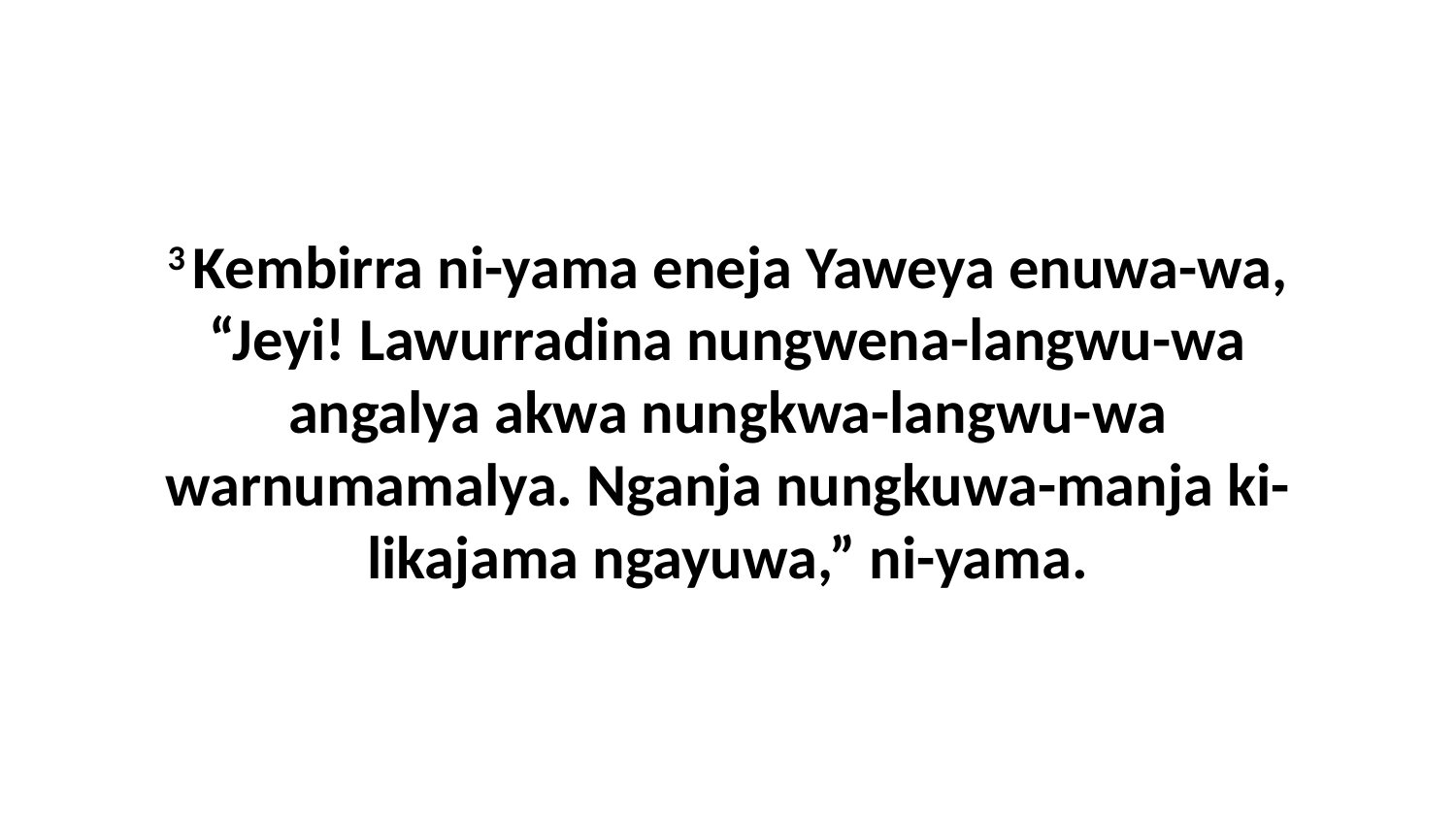

3 Kembirra ni-yama eneja Yaweya enuwa-wa, “Jeyi! Lawurradina nungwena-langwu-wa angalya akwa nungkwa-langwu-wa warnumamalya. Nganja nungkuwa-manja ki-likajama ngayuwa,” ni-yama.